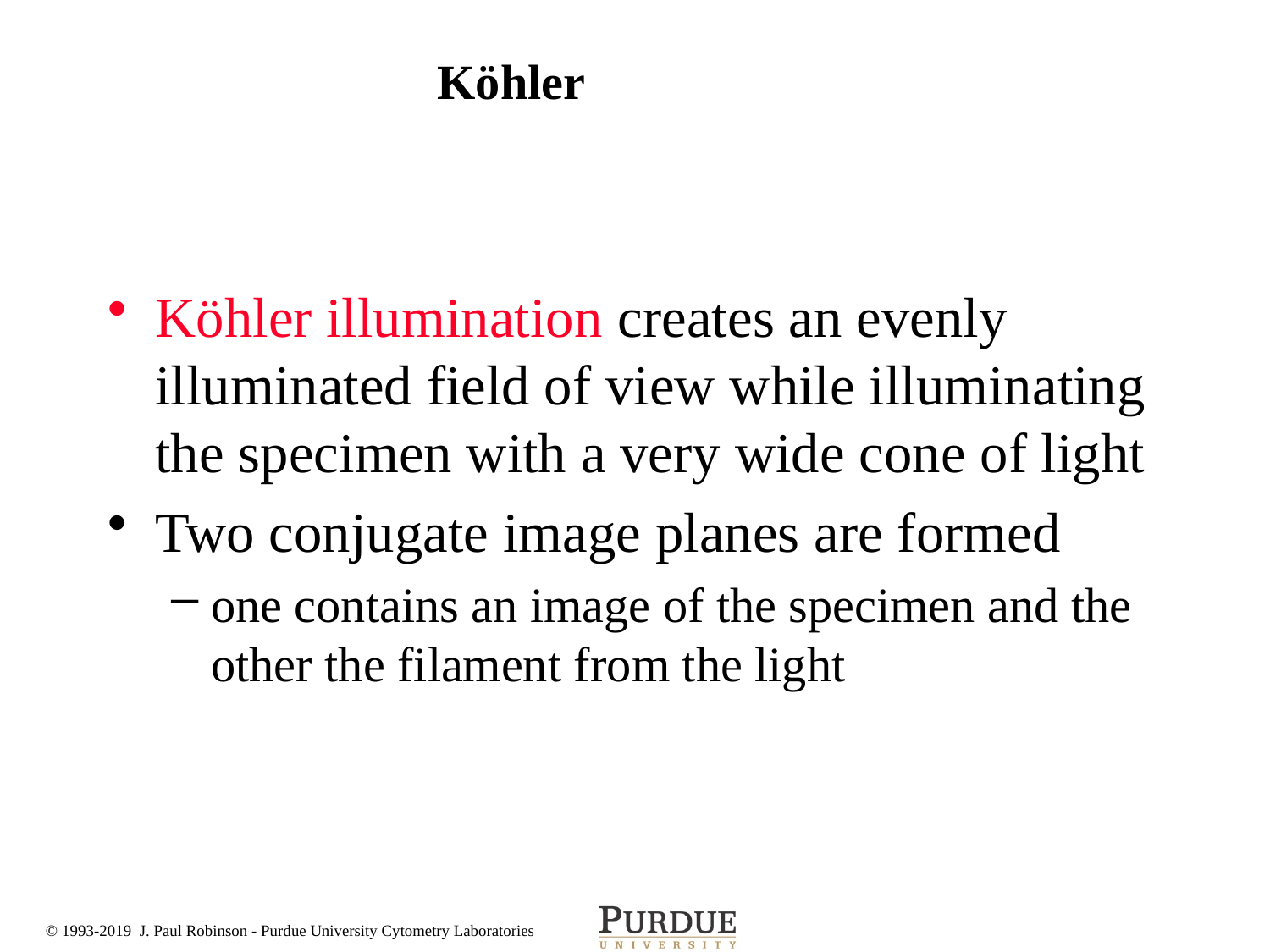

# Köhler
Köhler illumination creates an evenly illuminated field of view while illuminating the specimen with a very wide cone of light
Two conjugate image planes are formed
one contains an image of the specimen and the other the filament from the light